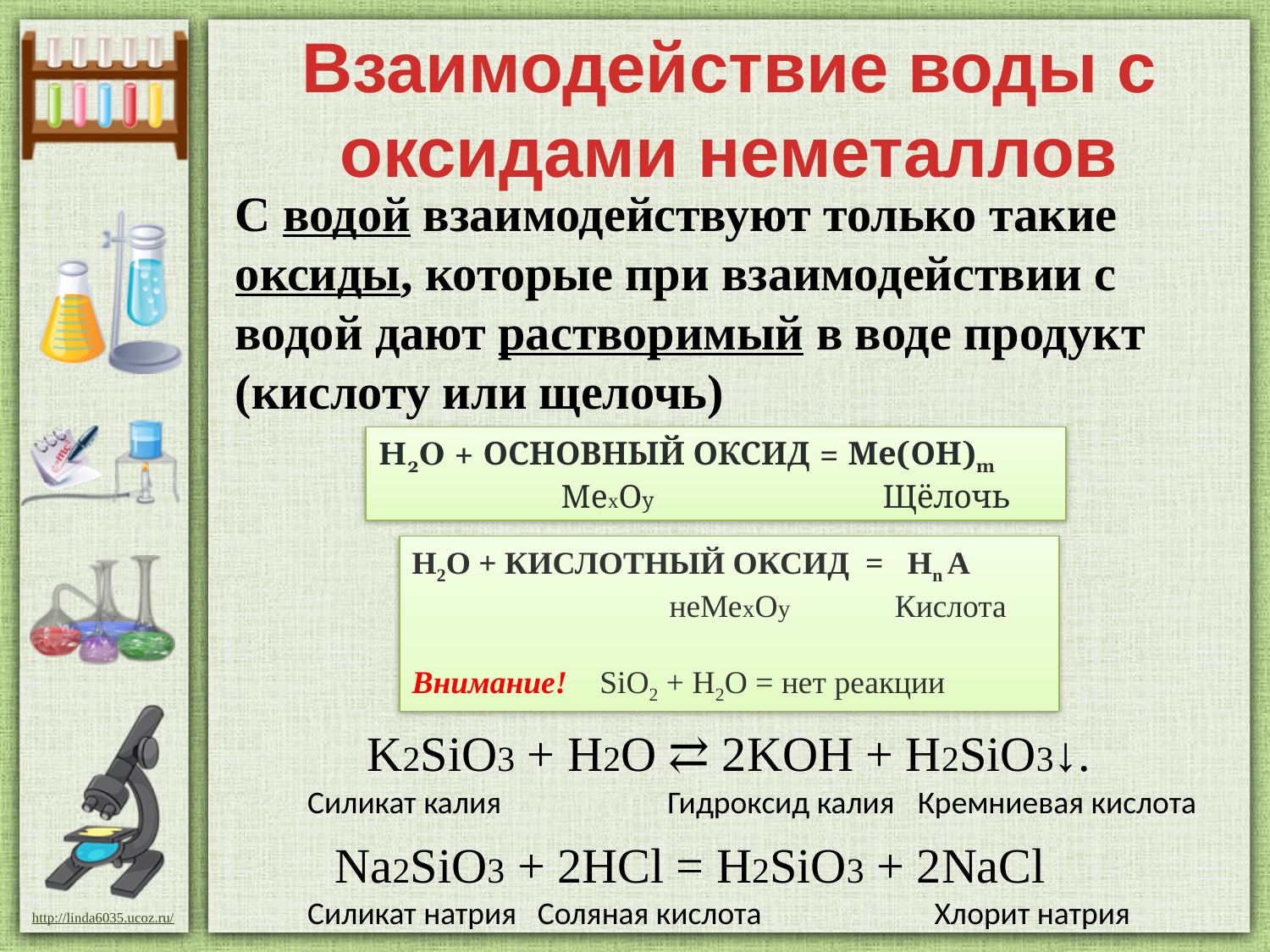

Взаимодействие воды с оксидами неметаллов
С водой взаимодействуют только такие оксиды, которые при взаимодействии с водой дают растворимый в воде продукт  (кислоту или щелочь)
H2O + ОСНОВНЫЙ ОКСИД = Ме(ОН)m
                        МехОу                              Щёлочь
H2O + КИСЛОТНЫЙ ОКСИД  =   Hn A
                                неМехОу             Кислота

Внимание!    SiO2 + H2O = нет реакции
K2SiO3 + H2O ⇄ 2KOH + H2SiO3↓.
Силикат калия
Гидроксид калия
Кремниевая кислота
Na2SiO3 + 2HCl = H2SiO3 + 2NaCl
Силикат натрия
Соляная кислота
Хлорит натрия